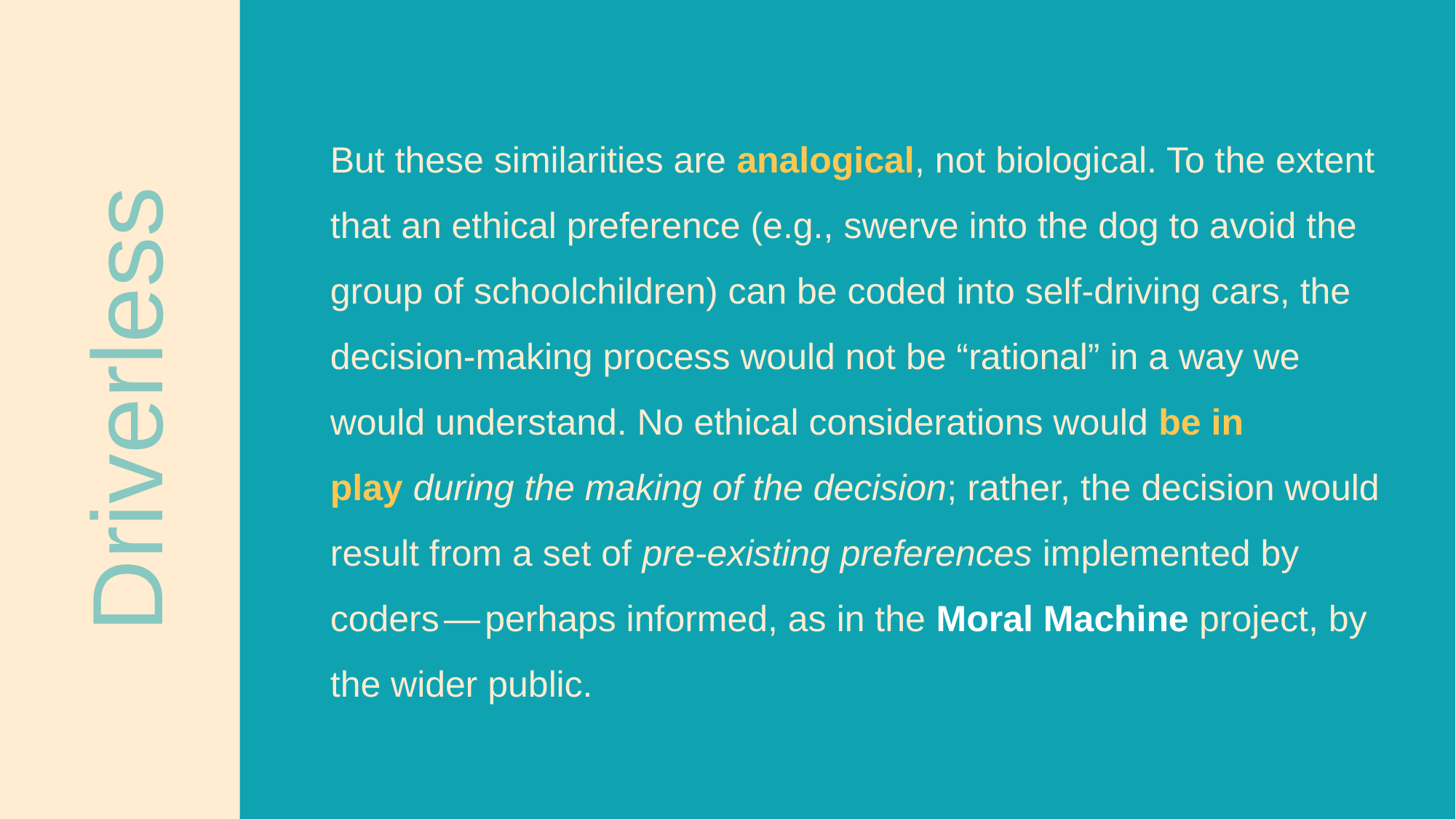

But these similarities are analogical, not biological. To the extent that an ethical preference (e.g., swerve into the dog to avoid the group of schoolchildren) can be coded into self-driving cars, the decision-making process would not be “rational” in a way we would understand. No ethical considerations would be in play during the making of the decision; rather, the decision would result from a set of pre-existing preferences implemented by coders — perhaps informed, as in the Moral Machine project, by the wider public.
Driverless